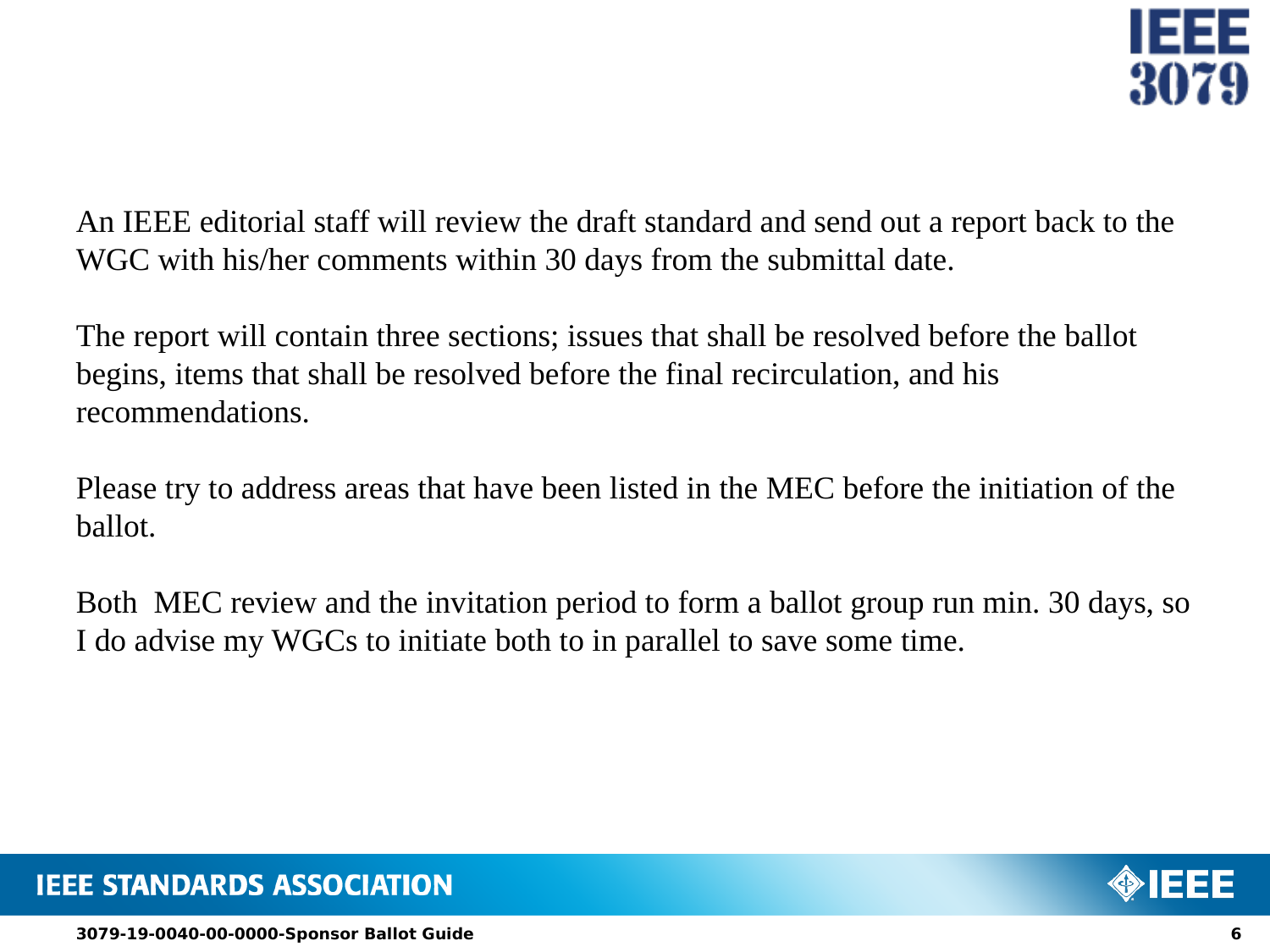

#
An IEEE editorial staff will review the draft standard and send out a report back to the WGC with his/her comments within 30 days from the submittal date.

The report will contain three sections; issues that shall be resolved before the ballot begins, items that shall be resolved before the final recirculation, and his recommendations.

Please try to address areas that have been listed in the MEC before the initiation of the ballot.

Both  MEC review and the invitation period to form a ballot group run min. 30 days, so I do advise my WGCs to initiate both to in parallel to save some time.
3079-19-0040-00-0000-Sponsor Ballot Guide
6